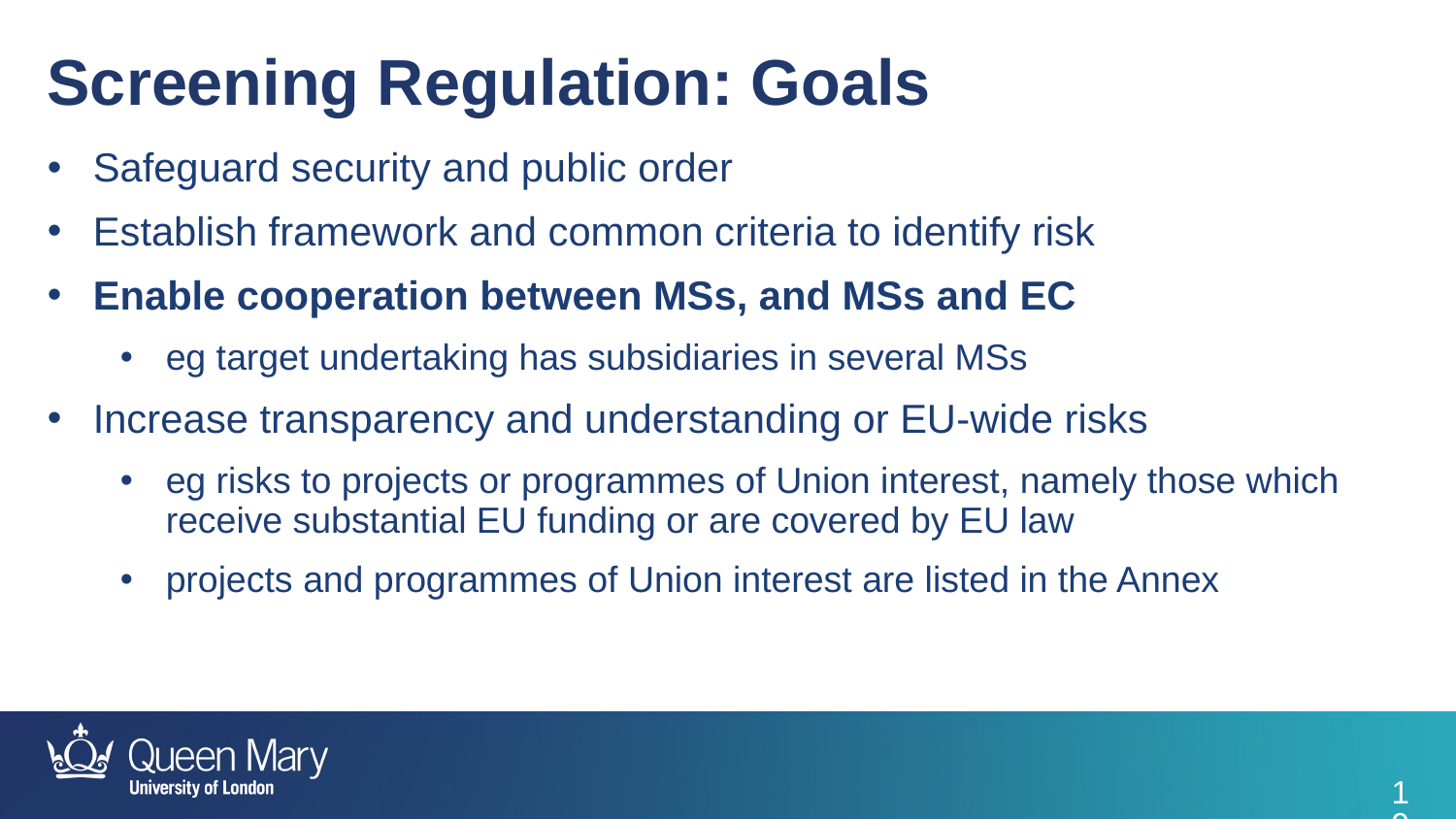

Screening Regulation: Goals
Safeguard security and public order
Establish framework and common criteria to identify risk
Enable cooperation between MSs, and MSs and EC
eg target undertaking has subsidiaries in several MSs
Increase transparency and understanding or EU-wide risks
eg risks to projects or programmes of Union interest, namely those which receive substantial EU funding or are covered by EU law
projects and programmes of Union interest are listed in the Annex
19